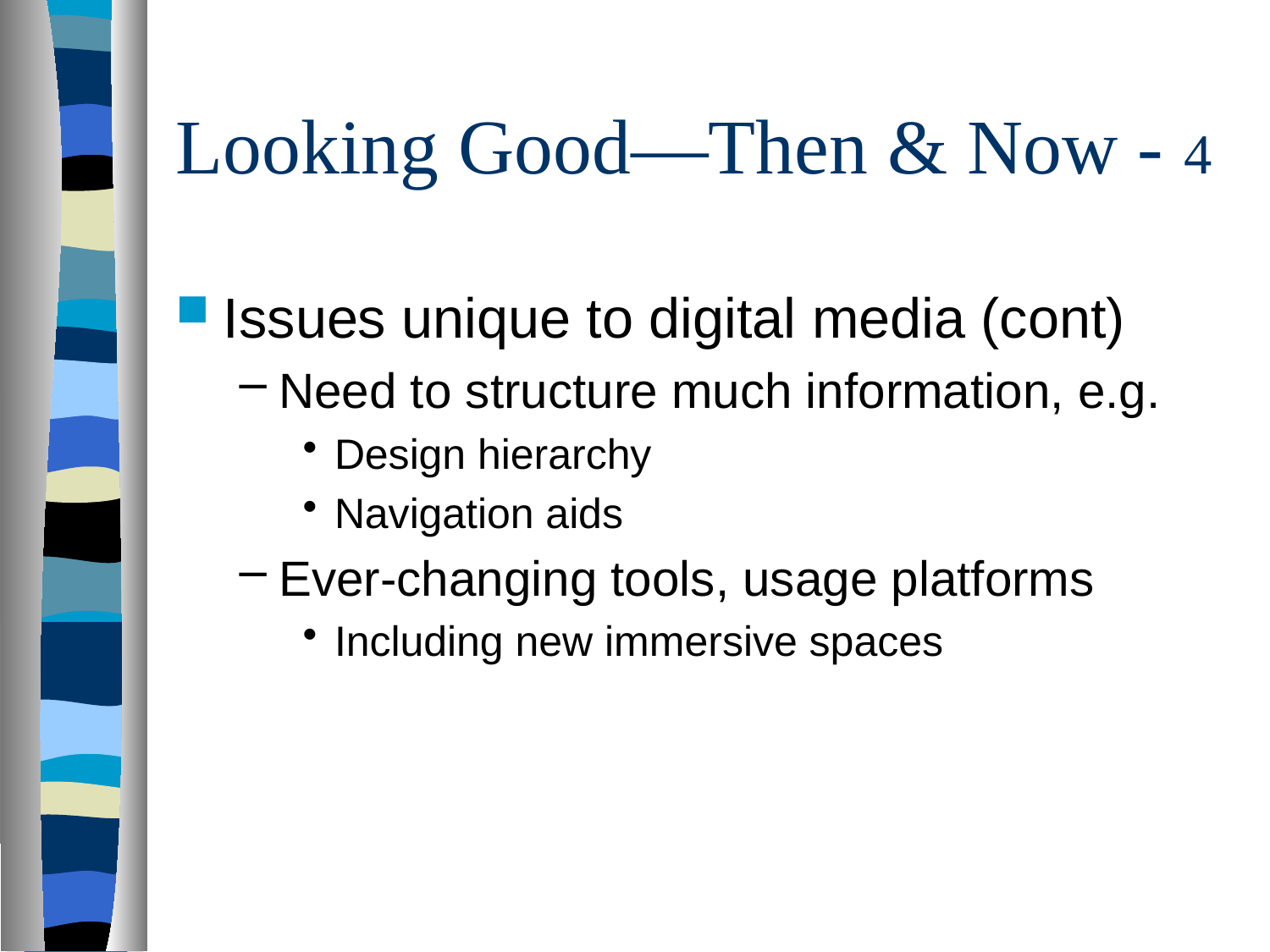

# Looking Good—Then & Now - 4
Issues unique to digital media (cont)
Need to structure much information, e.g.
Design hierarchy
Navigation aids
Ever-changing tools, usage platforms
Including new immersive spaces